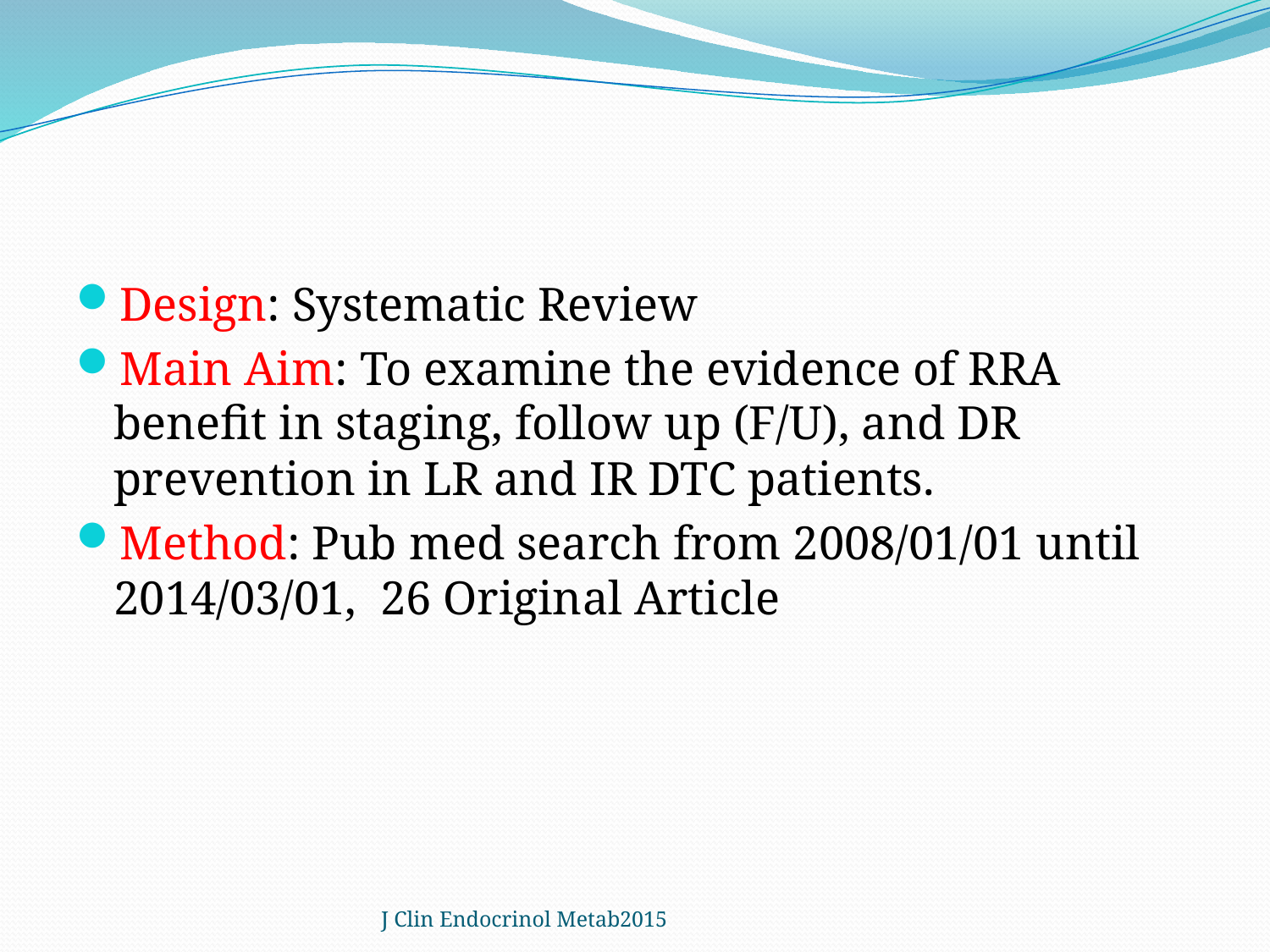

#
Design: Systematic Review
Main Aim: To examine the evidence of RRA benefit in staging, follow up (F/U), and DR prevention in LR and IR DTC patients.
Method: Pub med search from 2008/01/01 until 2014/03/01,  26 Original Article

J Clin Endocrinol Metab2015